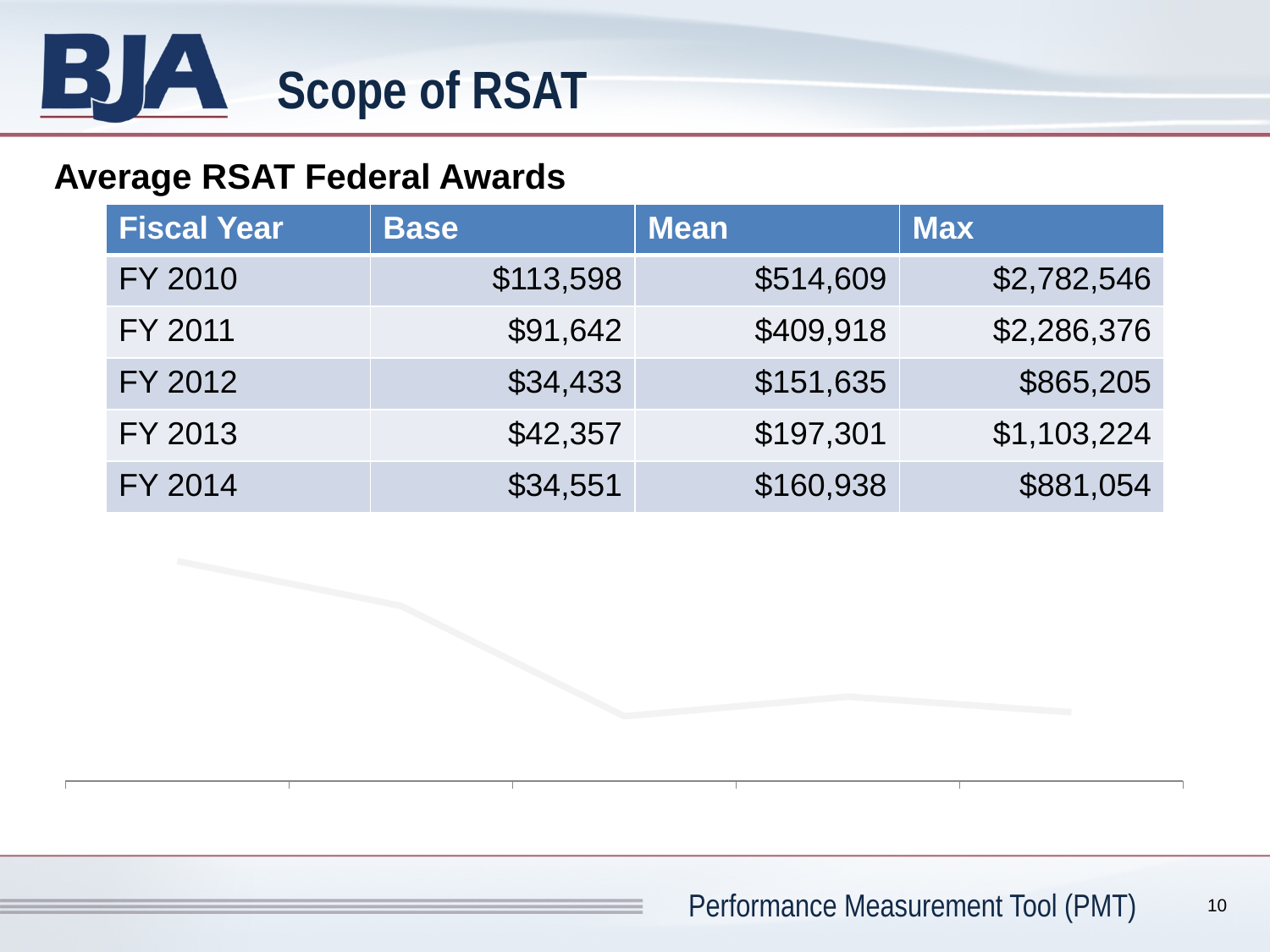

# Scope of RSAT
Average RSAT Federal Awards
| Fiscal Year | Base | Mean | Max |
| --- | --- | --- | --- |
| FY 2010 | $113,598 | $514,609 | $2,782,546 |
| FY 2011 | $91,642 | $409,918 | $2,286,376 |
| FY 2012 | $34,433 | $151,635 | $865,205 |
| FY 2013 | $42,357 | $197,301 | $1,103,224 |
| FY 2014 | $34,551 | $160,938 | $881,054 |

### Chart

| Category | Mean |
|---|---|
| FY 2010 | 514609.0 |
| FY 2011 | 409918.0 |
| FY 2012 | 151635.0 |
| FY 2013 | 197301.0 |
| FY 2014 | 160938.0 |
10